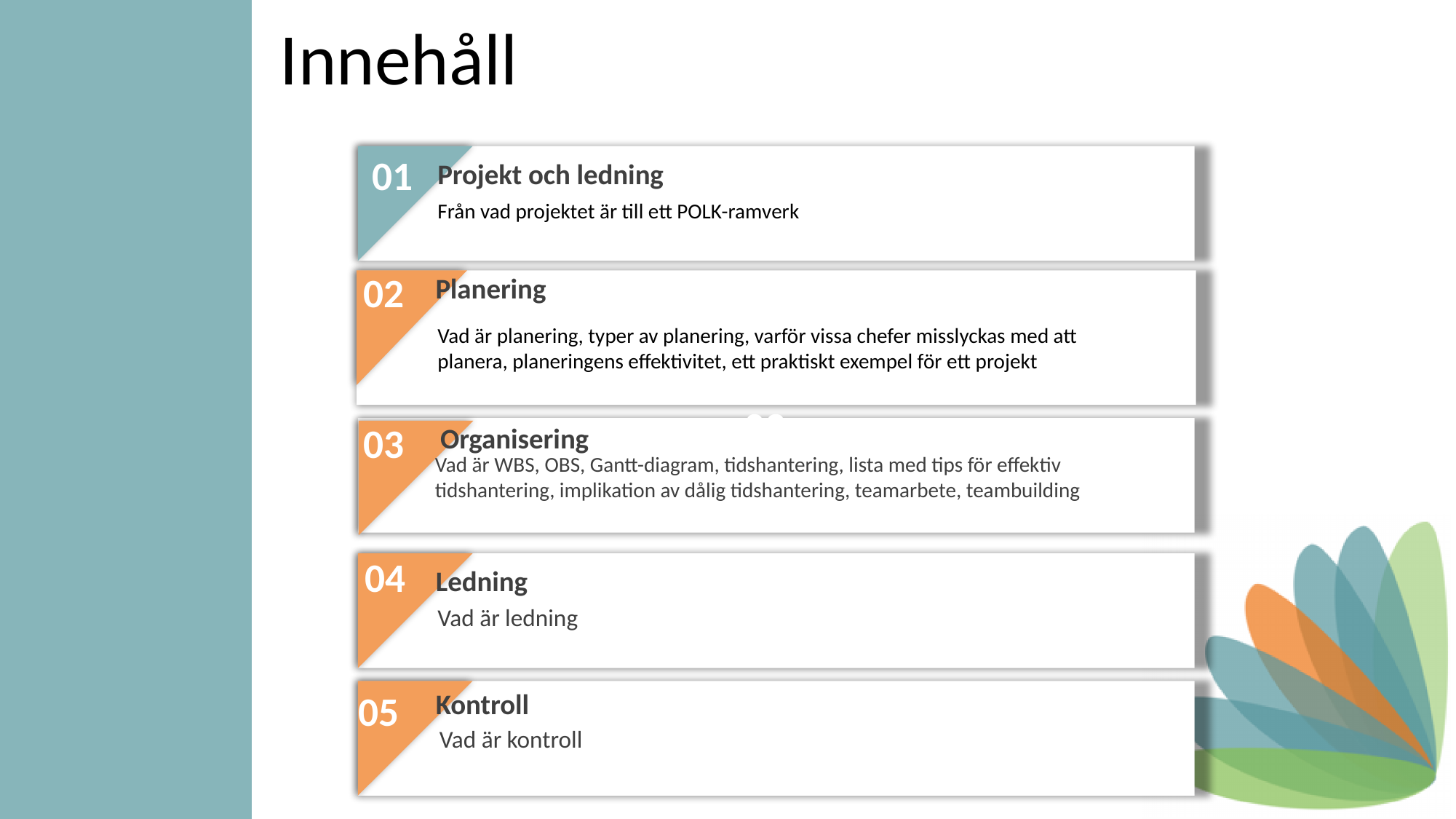

Innehåll
01
01

Projekt och ledning
Från vad projektet är till ett POLK-ramverk
02
02
Planering

Vad är planering, typer av planering, varför vissa chefer misslyckas med att planera, planeringens effektivitet, ett praktiskt exempel för ett projekt
03
03
Organisering
Vad är WBS, OBS, Gantt-diagram, tidshantering, lista med tips för effektiv tidshantering, implikation av dålig tidshantering, teamarbete, teambuilding

04
04

Ledning

Vad är ledning
05
05
Kontroll
Vad är kontroll